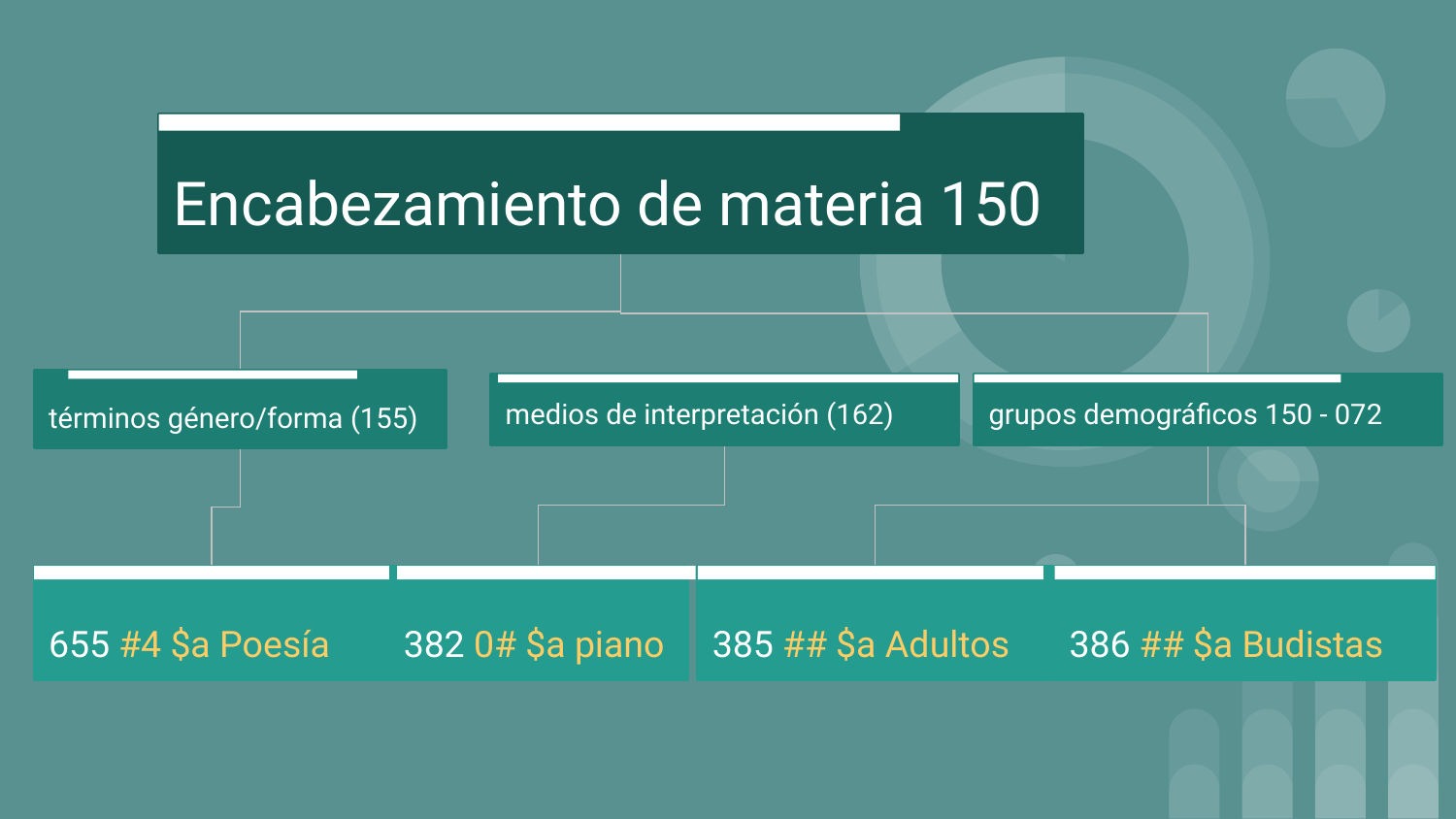

Encabezamiento de materia 150

términos género/forma (155)

grupos demográficos 150 - 072
medios de interpretación (162)

385 ## $a Adultos

655 #4 $a Poesía

382 0# $a piano

386 ## $a Budistas